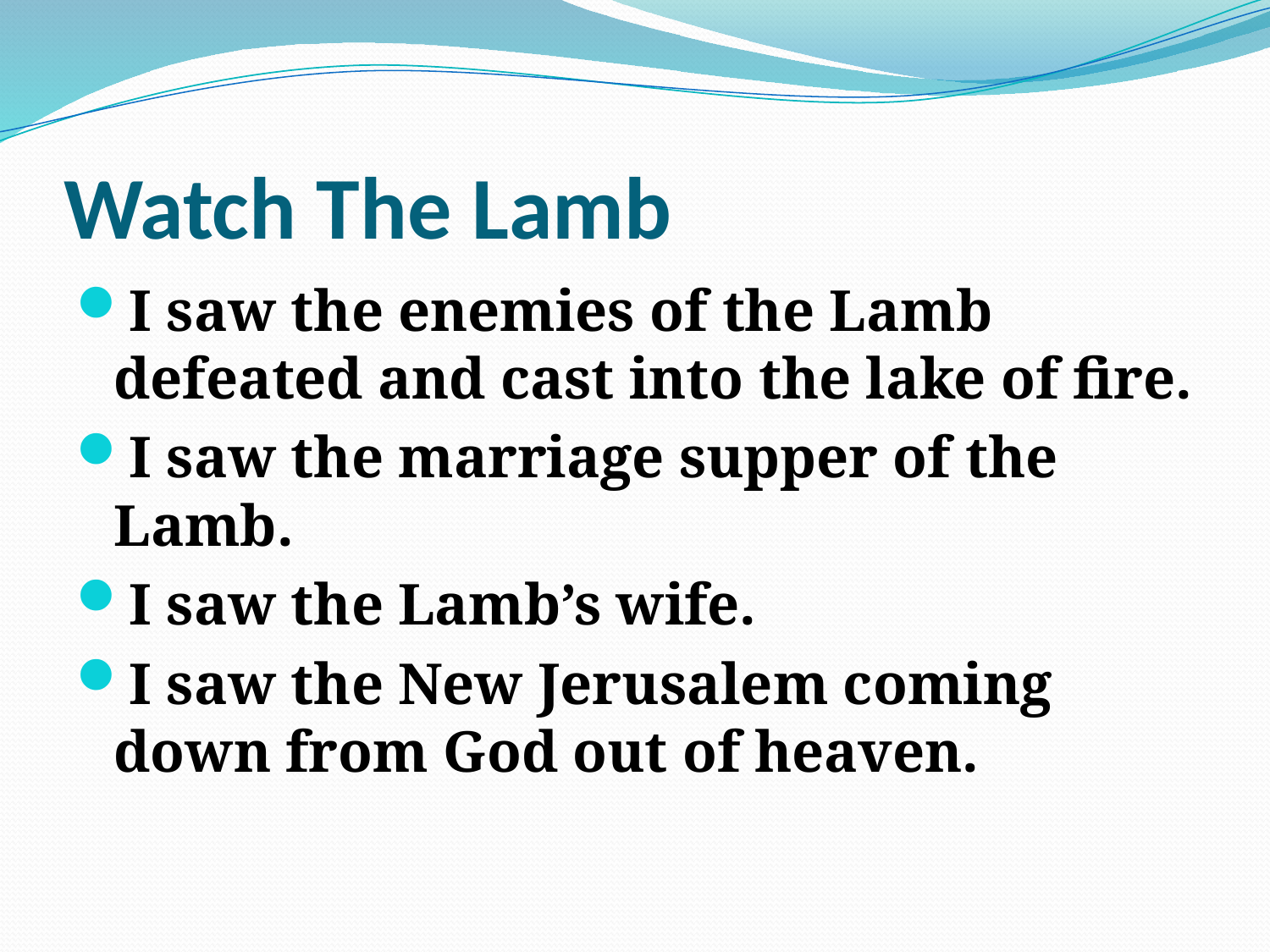

# Watch The Lamb
I saw the enemies of the Lamb defeated and cast into the lake of fire.
I saw the marriage supper of the Lamb.
I saw the Lamb’s wife.
I saw the New Jerusalem coming down from God out of heaven.